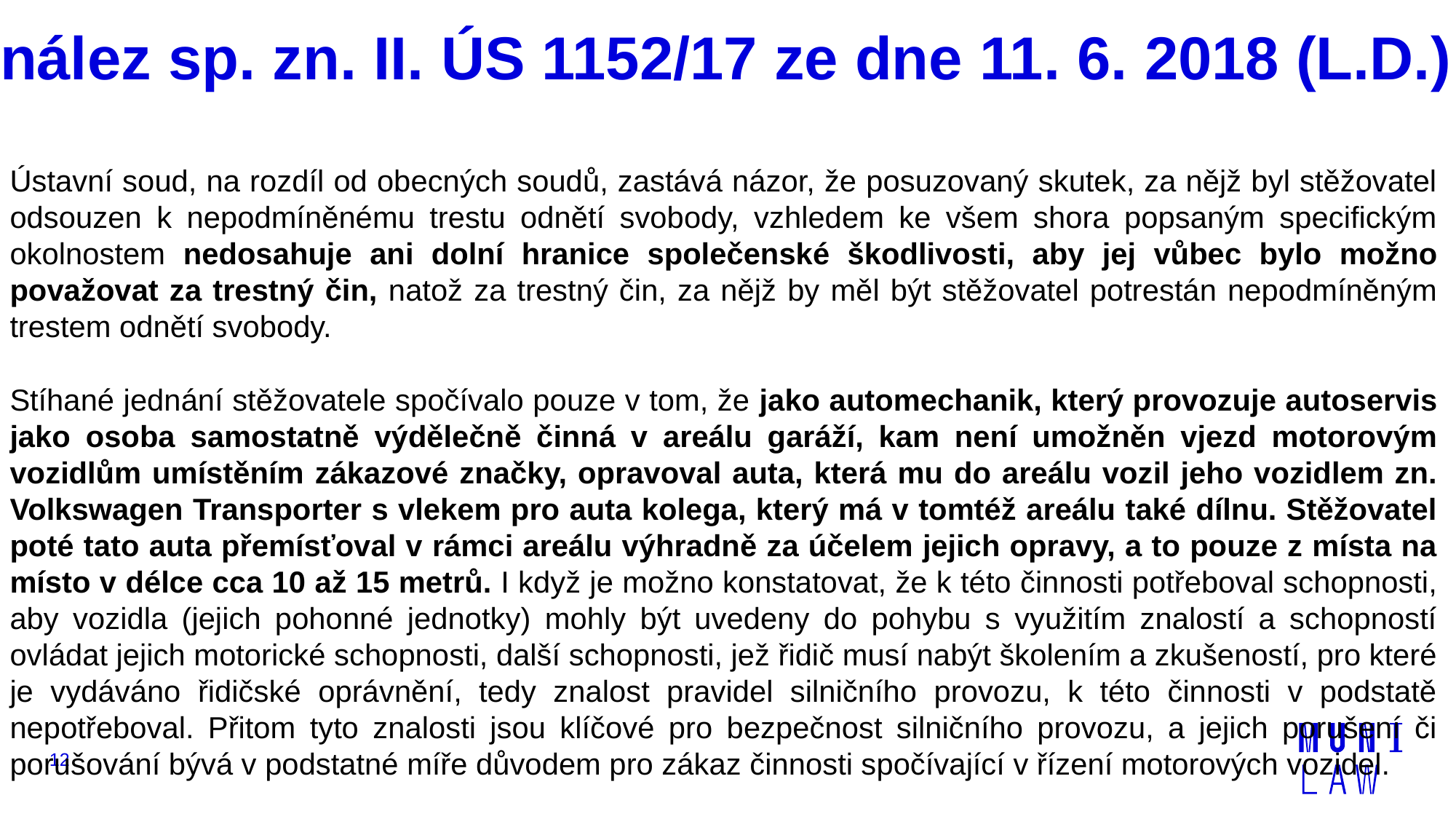

# nález sp. zn. II. ÚS 1152/17 ze dne 11. 6. 2018 (L.D.)
Ústavní soud, na rozdíl od obecných soudů, zastává názor, že posuzovaný skutek, za nějž byl stěžovatel odsouzen k nepodmíněnému trestu odnětí svobody, vzhledem ke všem shora popsaným specifickým okolnostem nedosahuje ani dolní hranice společenské škodlivosti, aby jej vůbec bylo možno považovat za trestný čin, natož za trestný čin, za nějž by měl být stěžovatel potrestán nepodmíněným trestem odnětí svobody.
Stíhané jednání stěžovatele spočívalo pouze v tom, že jako automechanik, který provozuje autoservis jako osoba samostatně výdělečně činná v areálu garáží, kam není umožněn vjezd motorovým vozidlům umístěním zákazové značky, opravoval auta, která mu do areálu vozil jeho vozidlem zn. Volkswagen Transporter s vlekem pro auta kolega, který má v tomtéž areálu také dílnu. Stěžovatel poté tato auta přemísťoval v rámci areálu výhradně za účelem jejich opravy, a to pouze z místa na místo v délce cca 10 až 15 metrů. I když je možno konstatovat, že k této činnosti potřeboval schopnosti, aby vozidla (jejich pohonné jednotky) mohly být uvedeny do pohybu s využitím znalostí a schopností ovládat jejich motorické schopnosti, další schopnosti, jež řidič musí nabýt školením a zkušeností, pro které je vydáváno řidičské oprávnění, tedy znalost pravidel silničního provozu, k této činnosti v podstatě nepotřeboval. Přitom tyto znalosti jsou klíčové pro bezpečnost silničního provozu, a jejich porušení či porušování bývá v podstatné míře důvodem pro zákaz činnosti spočívající v řízení motorových vozidel.
12